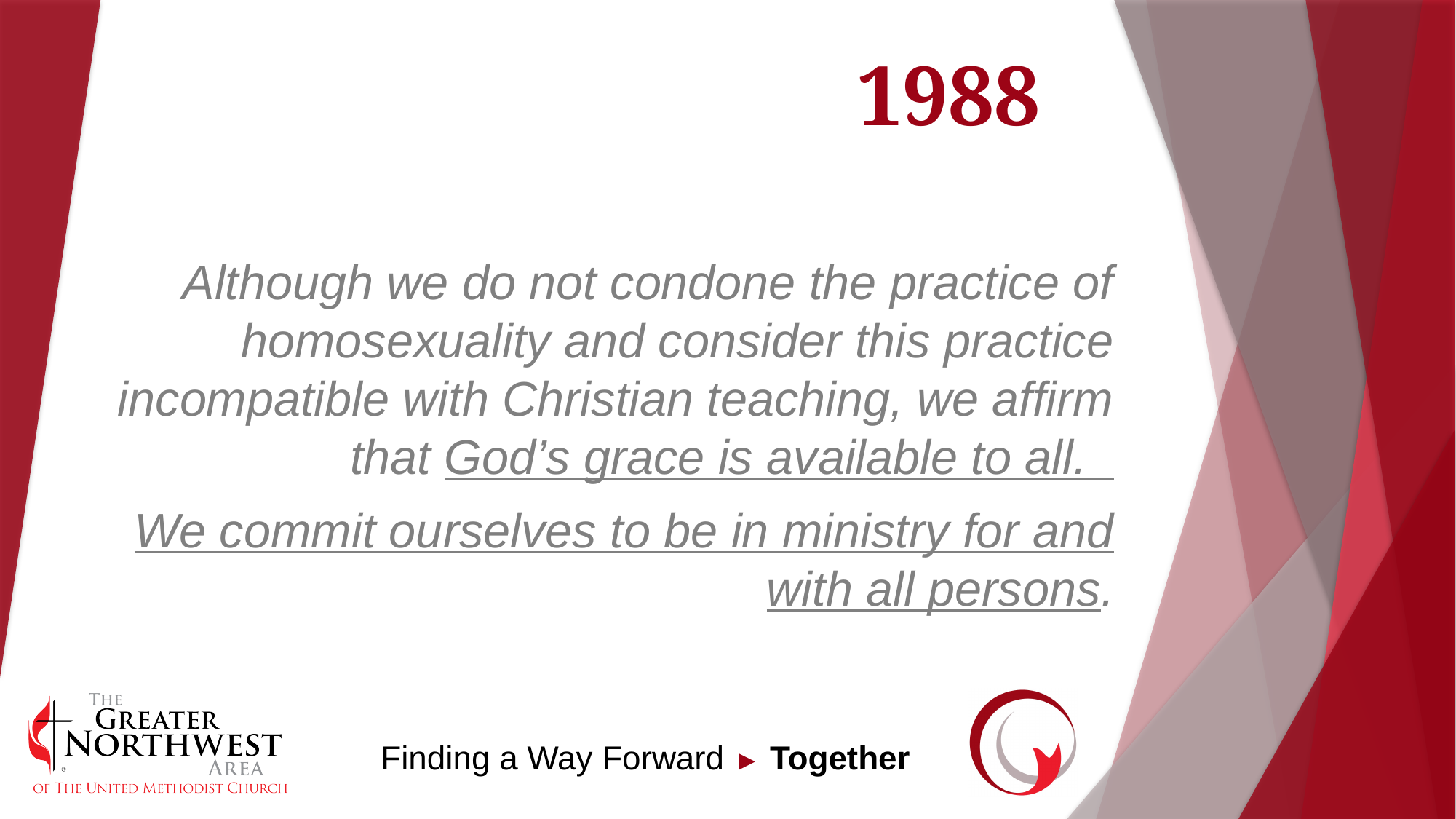

# 1988
Although we do not condone the practice of homosexuality and consider this practice incompatible with Christian teaching, we affirm that God’s grace is available to all.
We commit ourselves to be in ministry for and with all persons.